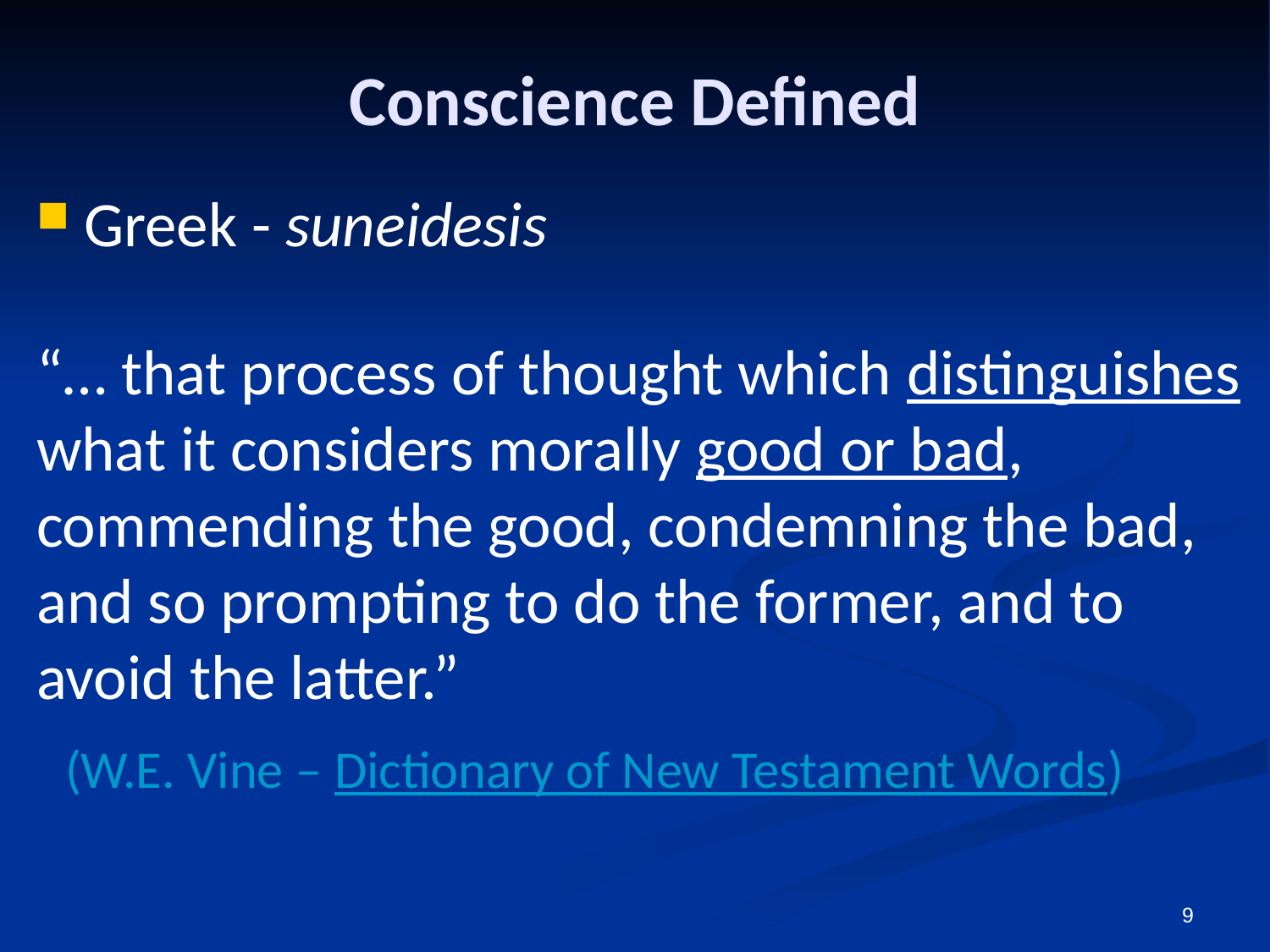

# Conscience Defined
Greek - suneidesis

“… that process of thought which distinguishes what it considers morally good or bad, commending the good, condemning the bad, and so prompting to do the former, and to avoid the latter.”
  (W.E. Vine – Dictionary of New Testament Words)
9